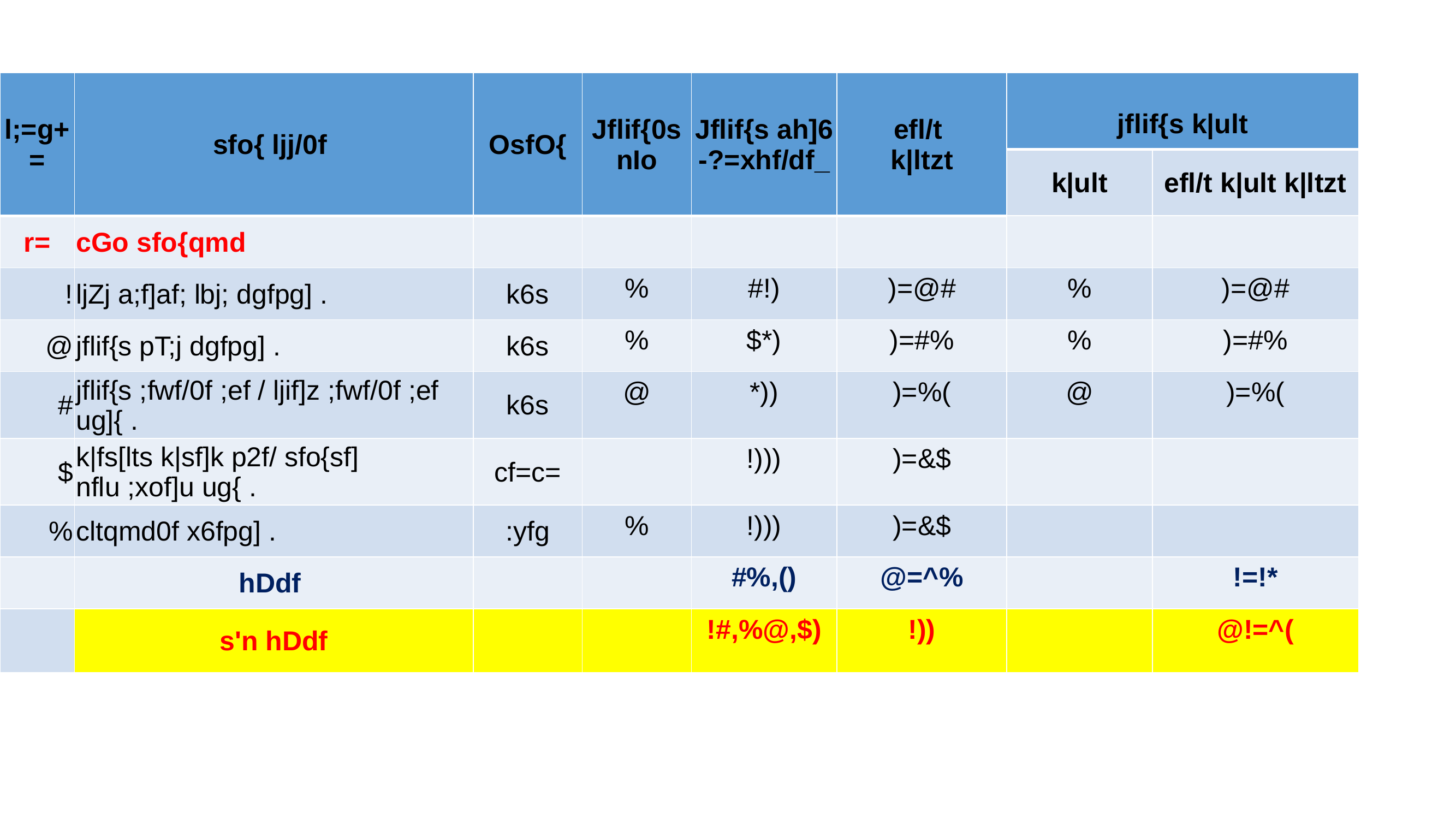

| l;=g+= | sfo{ ljj/0f | OsfO{ | Jflif{0s nIo | Jflif{s ah]6 -?=xhf/df\_ | efl/t k|ltzt | jflif{s k|ult |  |
| --- | --- | --- | --- | --- | --- | --- | --- |
|  |  |  |  |  |  | k|ult | efl/t k|ult k|ltzt |
| r= | cGo sfo{qmd |  |  |  |  |  |  |
| ! | ljZj a;f]af; lbj; dgfpg] . | k6s | % | #!) | )=@# | % | )=@# |
| @ | jflif{s pT;j dgfpg] . | k6s | % | $\*) | )=#% | % | )=#% |
| # | jflif{s ;fwf/0f ;ef / ljif]z ;fwf/0f ;ef ug]{ . | k6s | @ | \*)) | )=%( | @ | )=%( |
| $ | k|fs[lts k|sf]k p2f/ sfo{sf] nflu ;xof]u ug{ . | cf=c= |  | !))) | )=&$ |  |  |
| % | cltqmd0f x6fpg] . | :yfg | % | !))) | )=&$ |  |  |
|  | hDdf |  |  | #%,() | @=^% |  | !=!\* |
|  | s'n hDdf |  |  | !#,%@,$) | !)) |  | @!=^( |